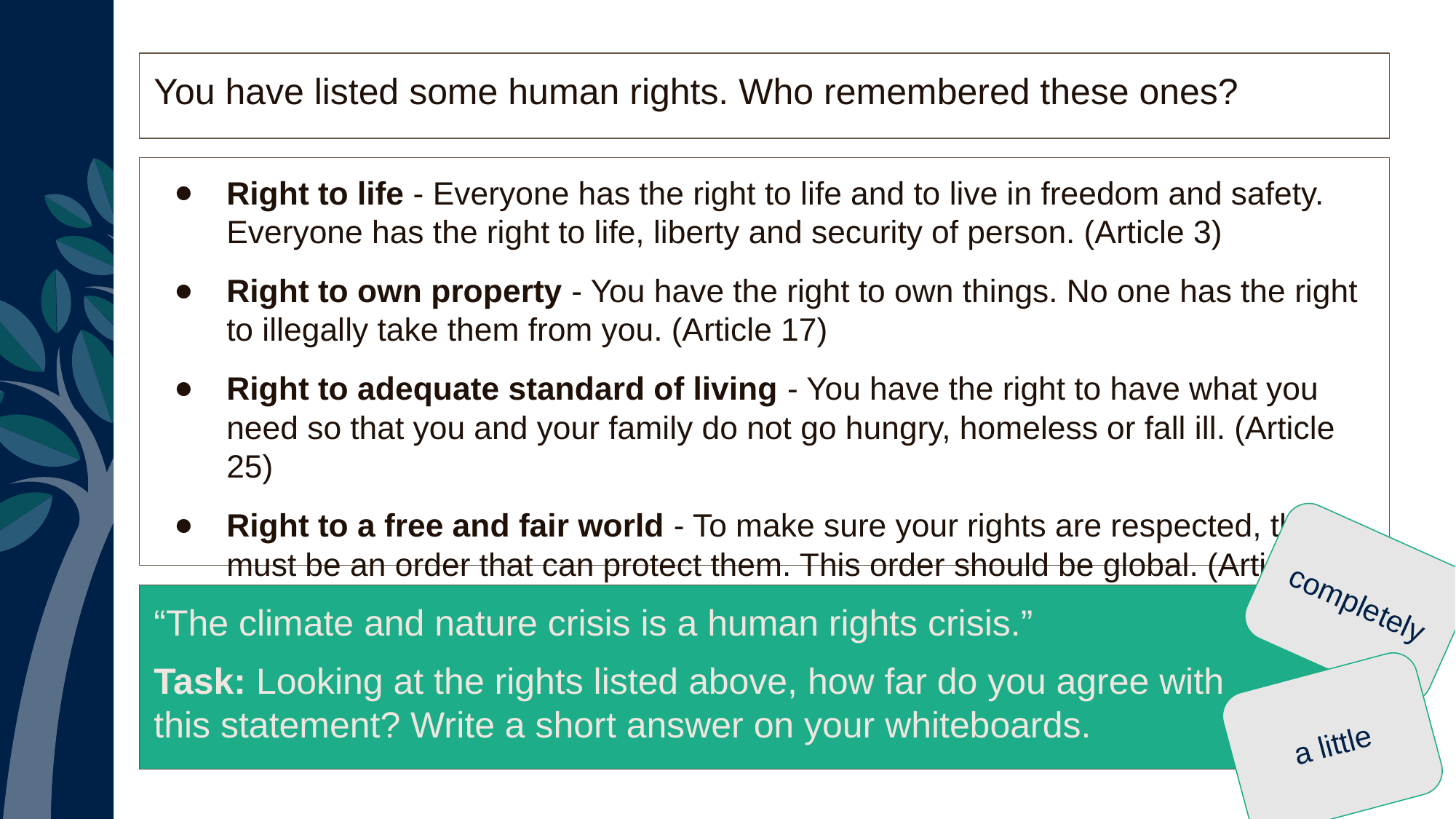

You have listed some human rights. Who remembered these ones?
Right to life - Everyone has the right to life and to live in freedom and safety. Everyone has the right to life, liberty and security of person. (Article 3)
Right to own property - You have the right to own things. No one has the right to illegally take them from you. (Article 17)
Right to adequate standard of living - You have the right to have what you need so that you and your family do not go hungry, homeless or fall ill. (Article 25)
Right to a free and fair world - To make sure your rights are respected, there must be an order that can protect them. This order should be global. (Article 28)

completely
“The climate and nature crisis is a human rights crisis.”

Task: Looking at the rights listed above, how far do you agree with
this statement? Write a short answer on your whiteboards.

a little